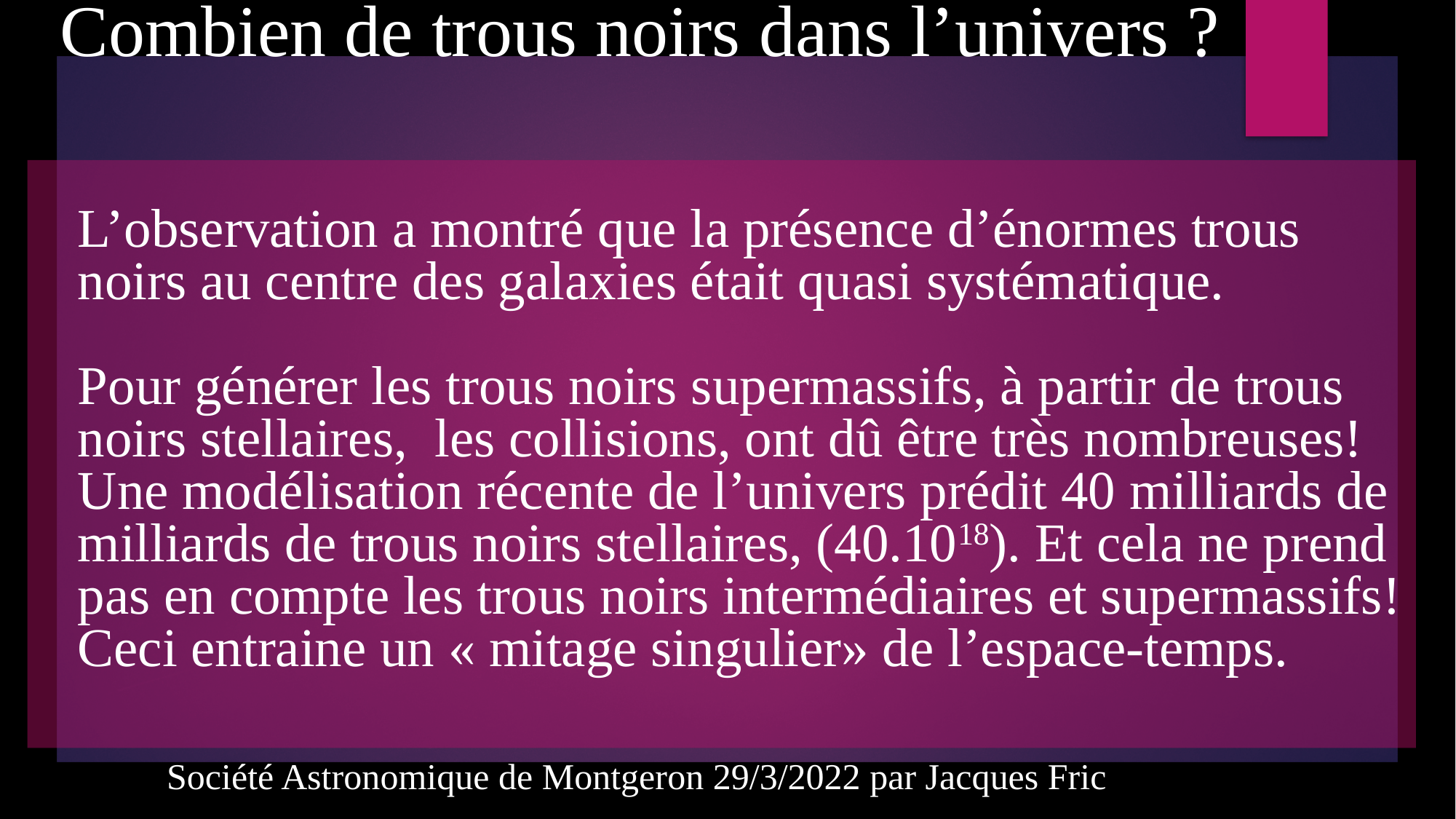

Combien de trous noirs dans l’univers ?
# L’observation a montré que la présence d’énormes trous noirs au centre des galaxies était quasi systématique. Pour générer les trous noirs supermassifs, à partir de trous noirs stellaires,  les collisions, ont dû être très nombreuses! Une modélisation récente de l’univers prédit 40 milliards de milliards de trous noirs stellaires, (40.1018). Et cela ne prend pas en compte les trous noirs intermédiaires et supermassifs! Ceci entraine un « mitage singulier» de l’espace-temps.
Société Astronomique de Montgeron 29/3/2022 par Jacques Fric